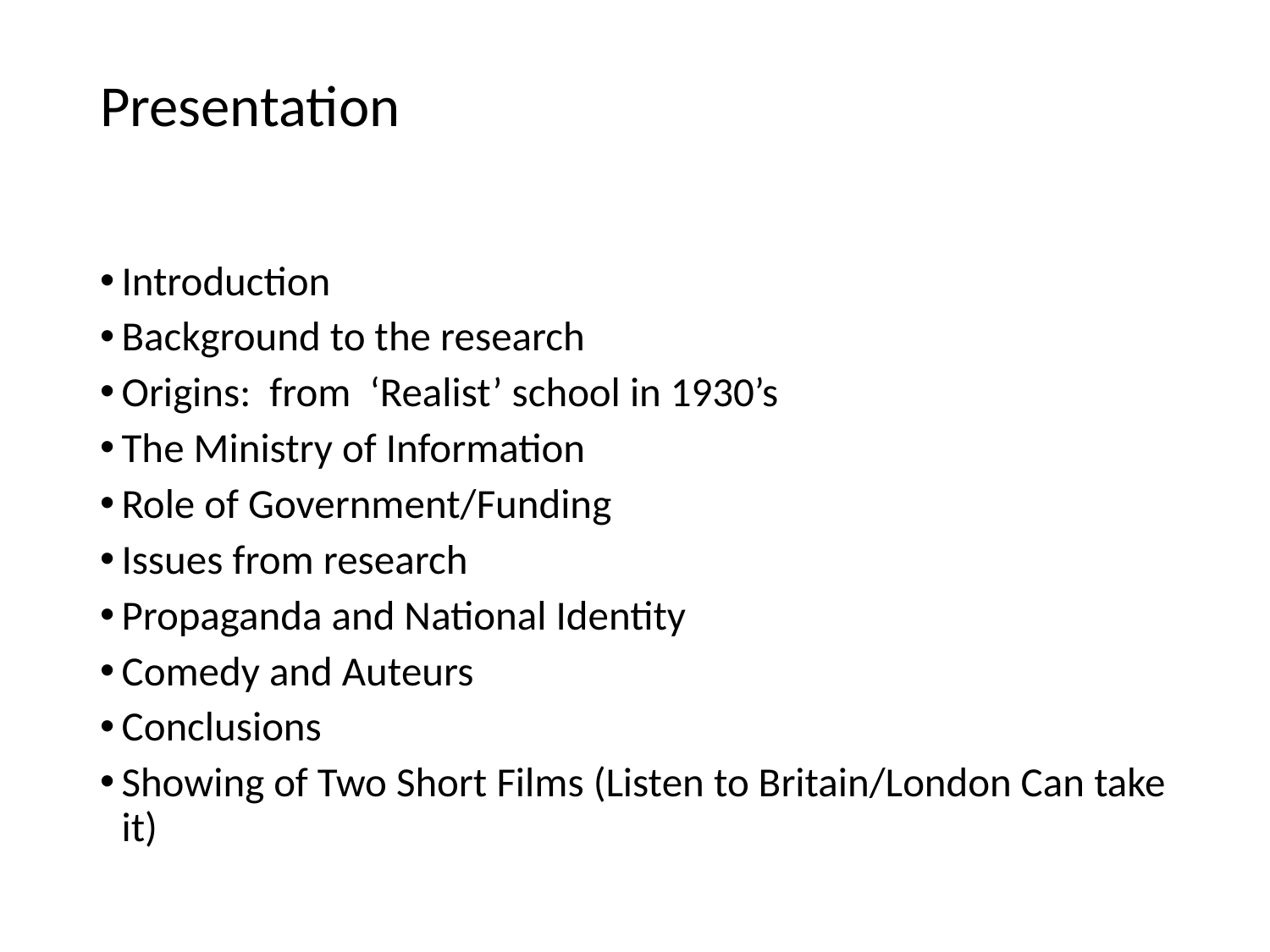

# Presentation
Introduction
Background to the research
Origins:  from  ‘Realist’ school in 1930’s
The Ministry of Information
Role of Government/Funding
Issues from research
Propaganda and National Identity
Comedy and Auteurs
Conclusions
Showing of Two Short Films (Listen to Britain/London Can take it)